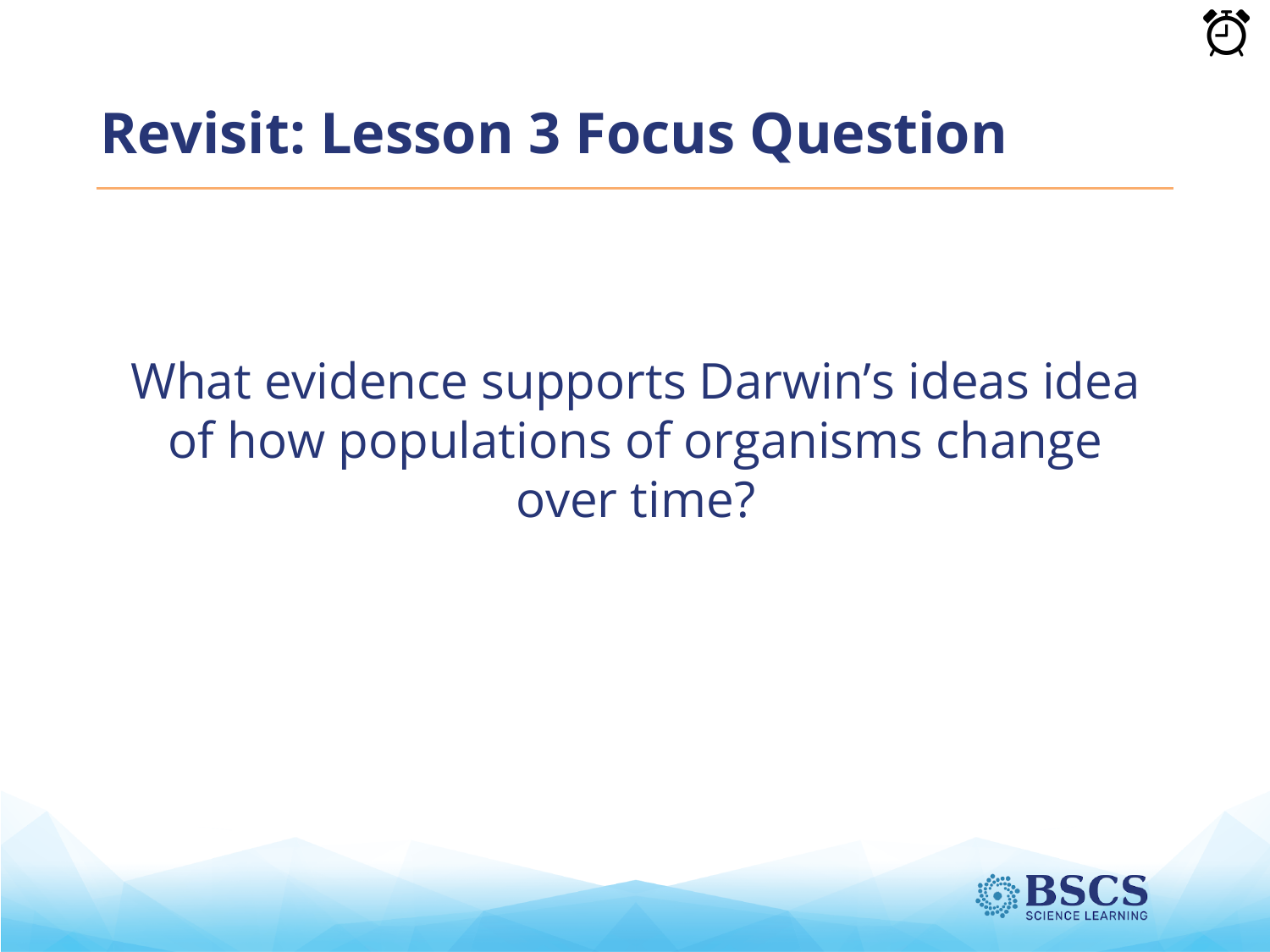

# Revisit: Lesson 3 Focus Question
What evidence supports Darwin’s ideas idea of how populations of organisms change over time?